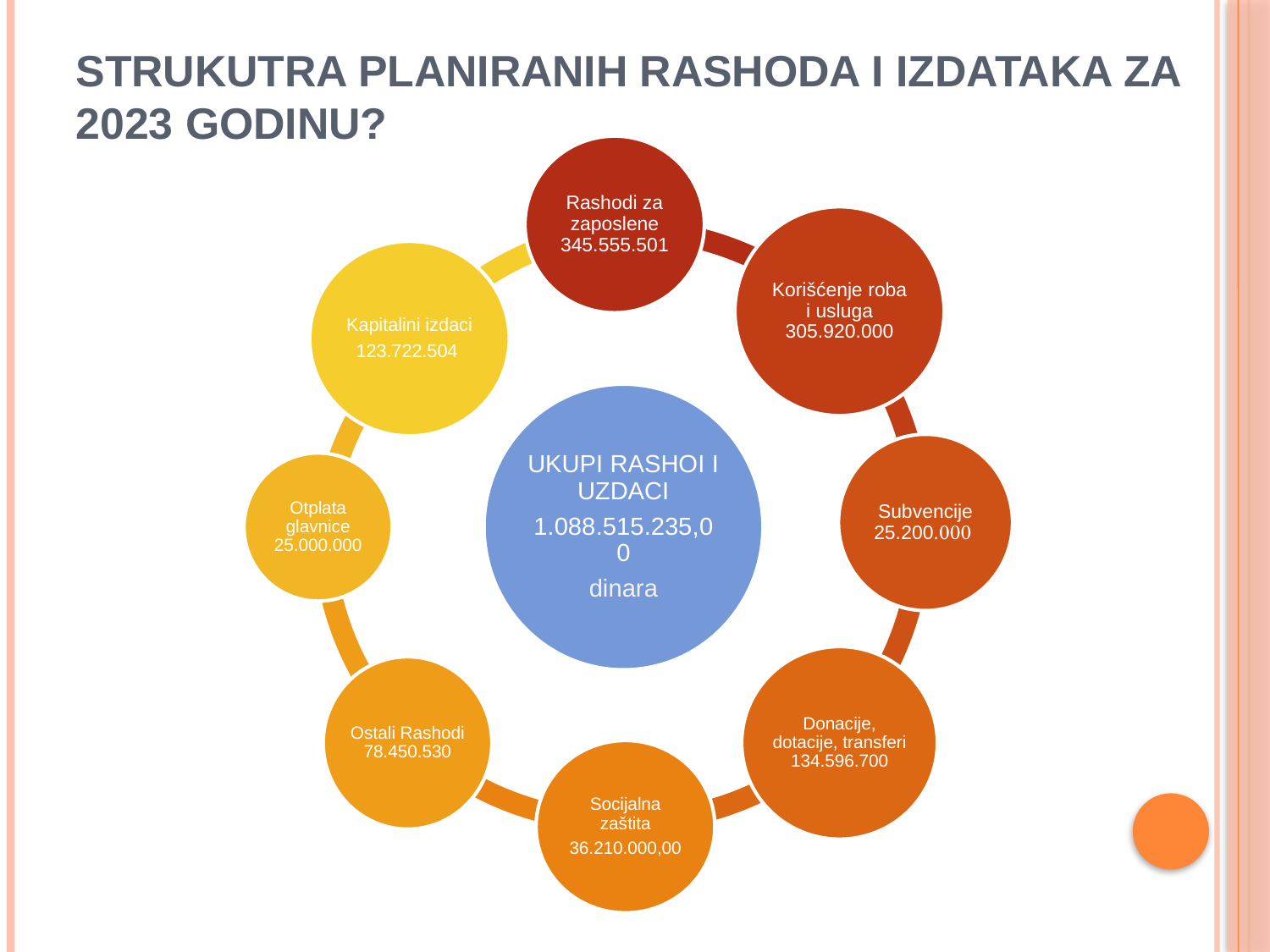

# Strukutra planiranih rashoda i izdataka za 2023 godinu?
UKUPI RASHOI I UZDACI
1.088.515.235,00
dinara
Rashodi za zaposlene 345.555.501
Korišćenje roba i usluga 305.920.000
Subvencije 25.200.000
Donacije, dotacije, transferi 134.596.700
Socijalna zaštita
36.210.000,00
Ostali Rashodi 78.450.530
Otplata glavnice 25.000.000
Kapitalini izdaci
123.722.504